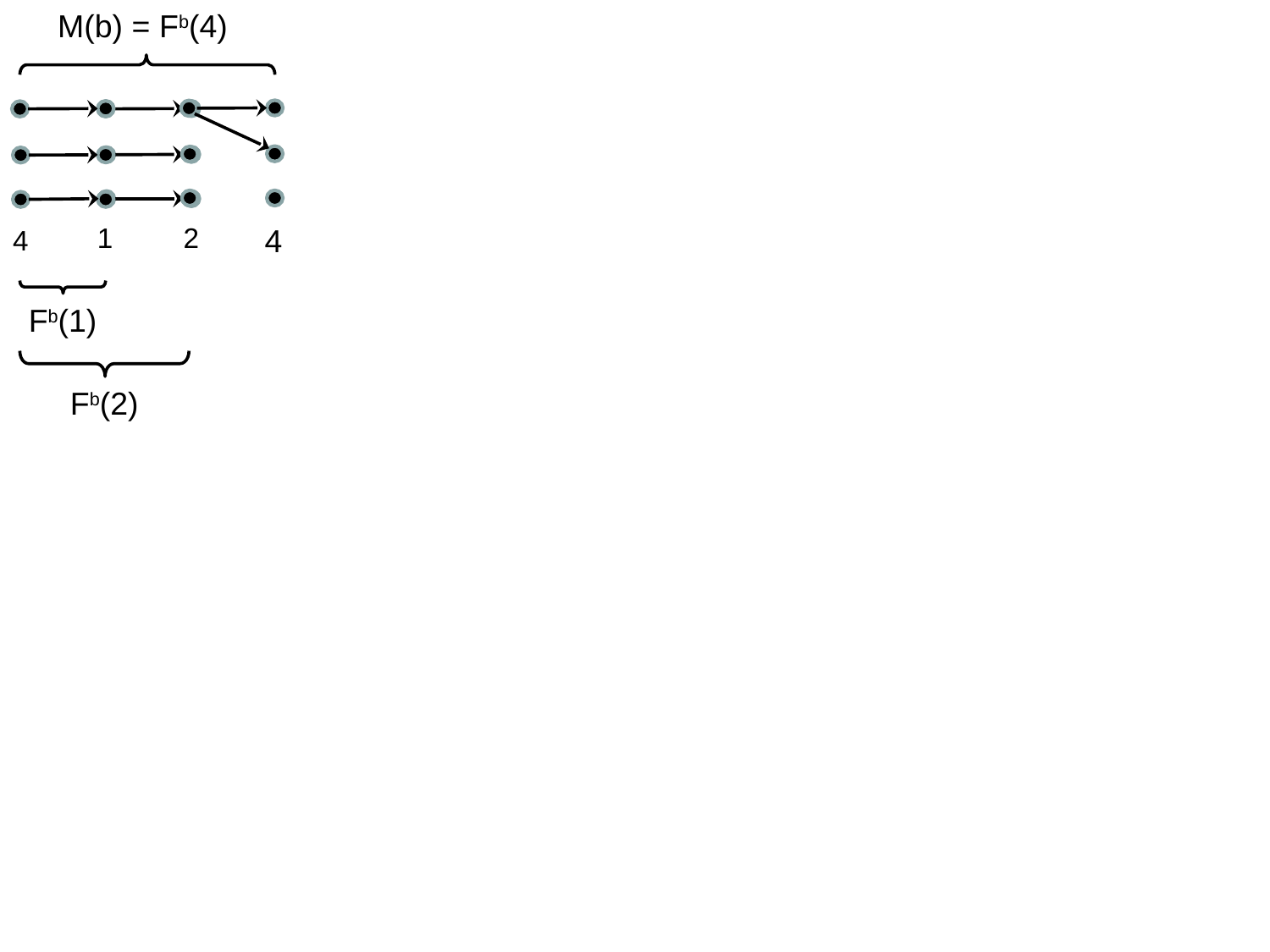

M(b) = Fb(4)

1
2
4
4

Fb(1)
Fb(2)